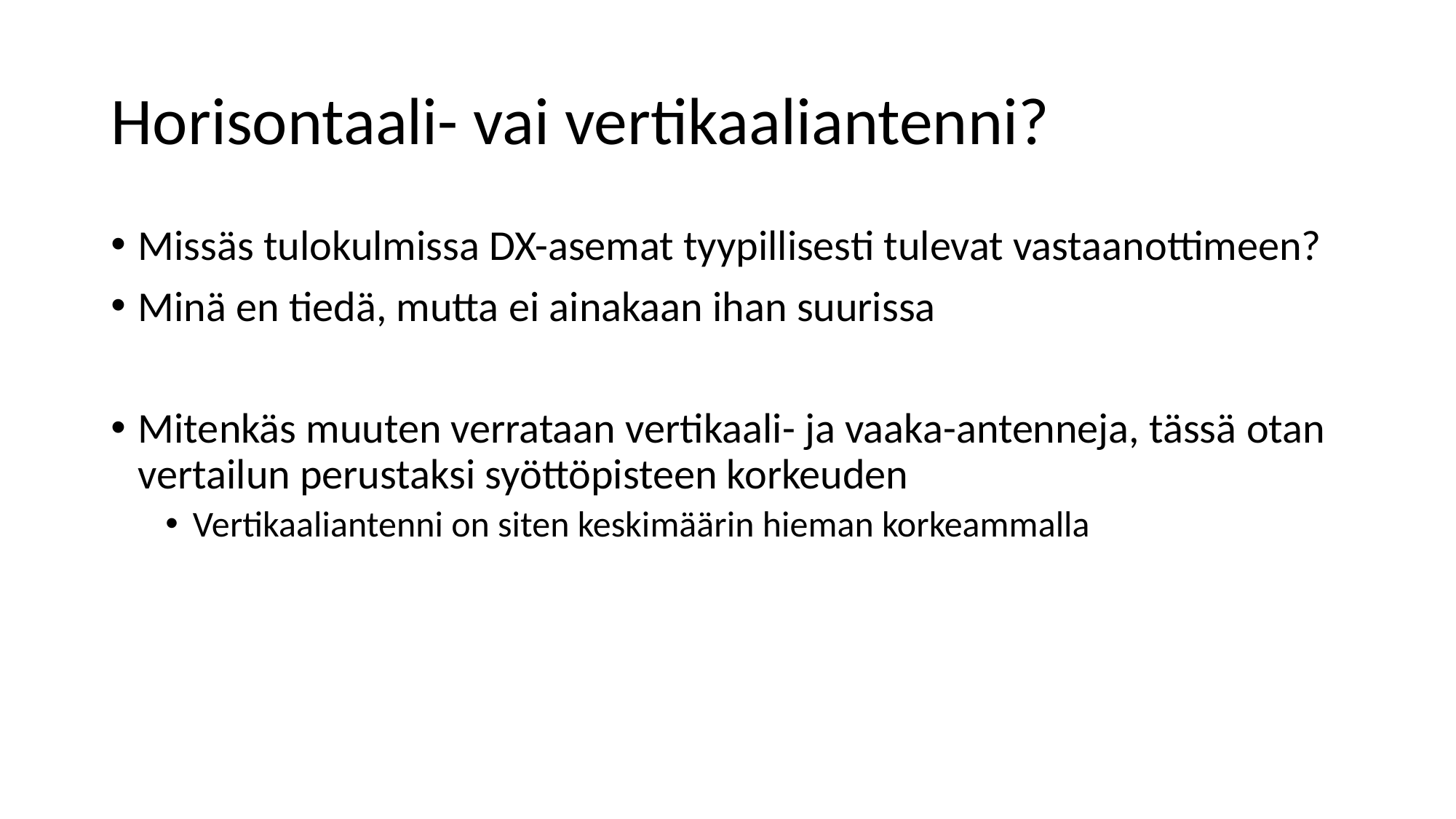

# Horisontaali- vai vertikaaliantenni?
Missäs tulokulmissa DX-asemat tyypillisesti tulevat vastaanottimeen?
Minä en tiedä, mutta ei ainakaan ihan suurissa

Mitenkäs muuten verrataan vertikaali- ja vaaka-antenneja, tässä otan vertailun perustaksi syöttöpisteen korkeuden
Vertikaaliantenni on siten keskimäärin hieman korkeammalla